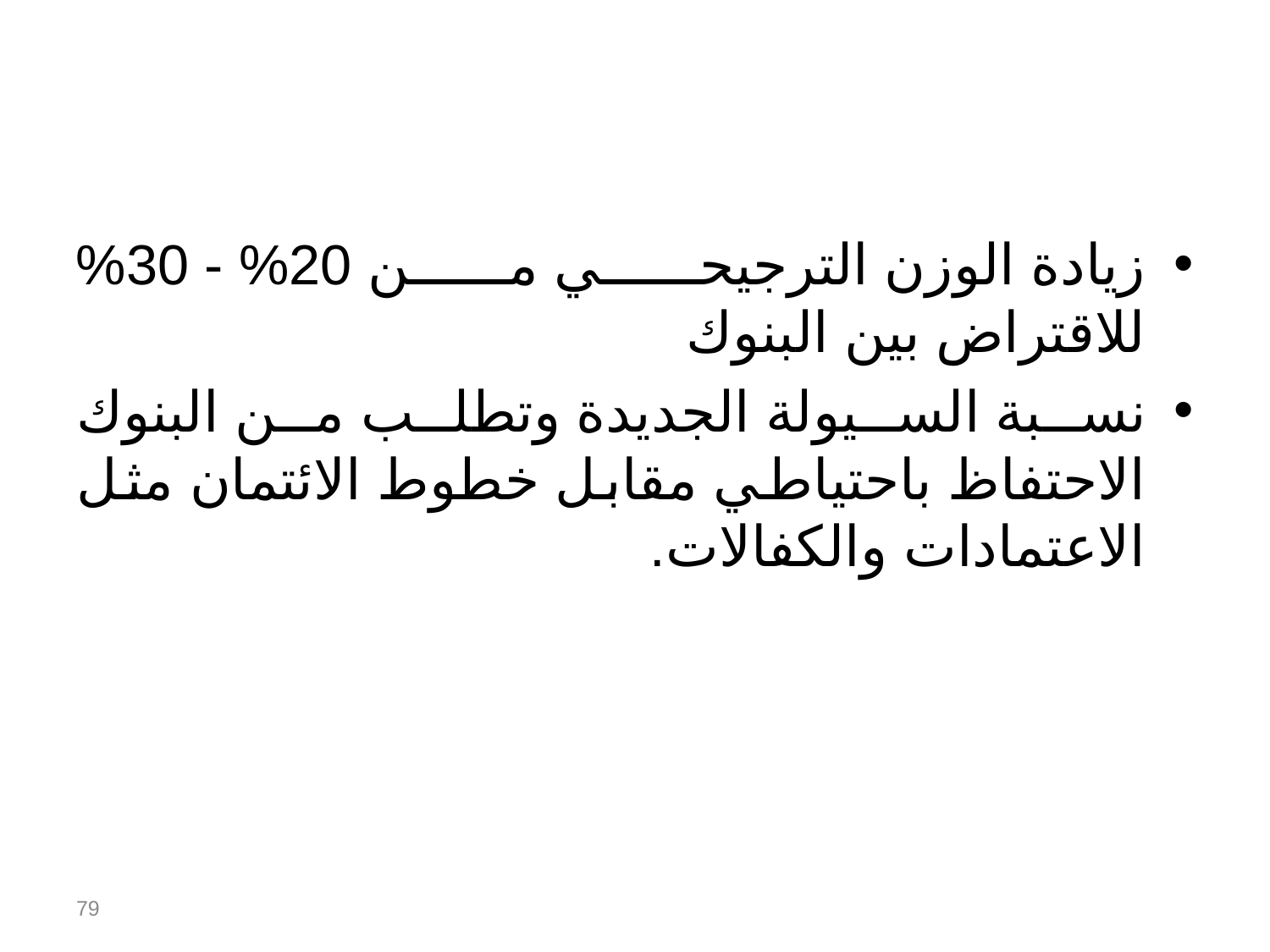

#
زيادة الوزن الترجيحي من 20% - 30% للاقتراض بين البنوك
نسبة السيولة الجديدة وتطلب من البنوك الاحتفاظ باحتياطي مقابل خطوط الائتمان مثل الاعتمادات والكفالات.
79